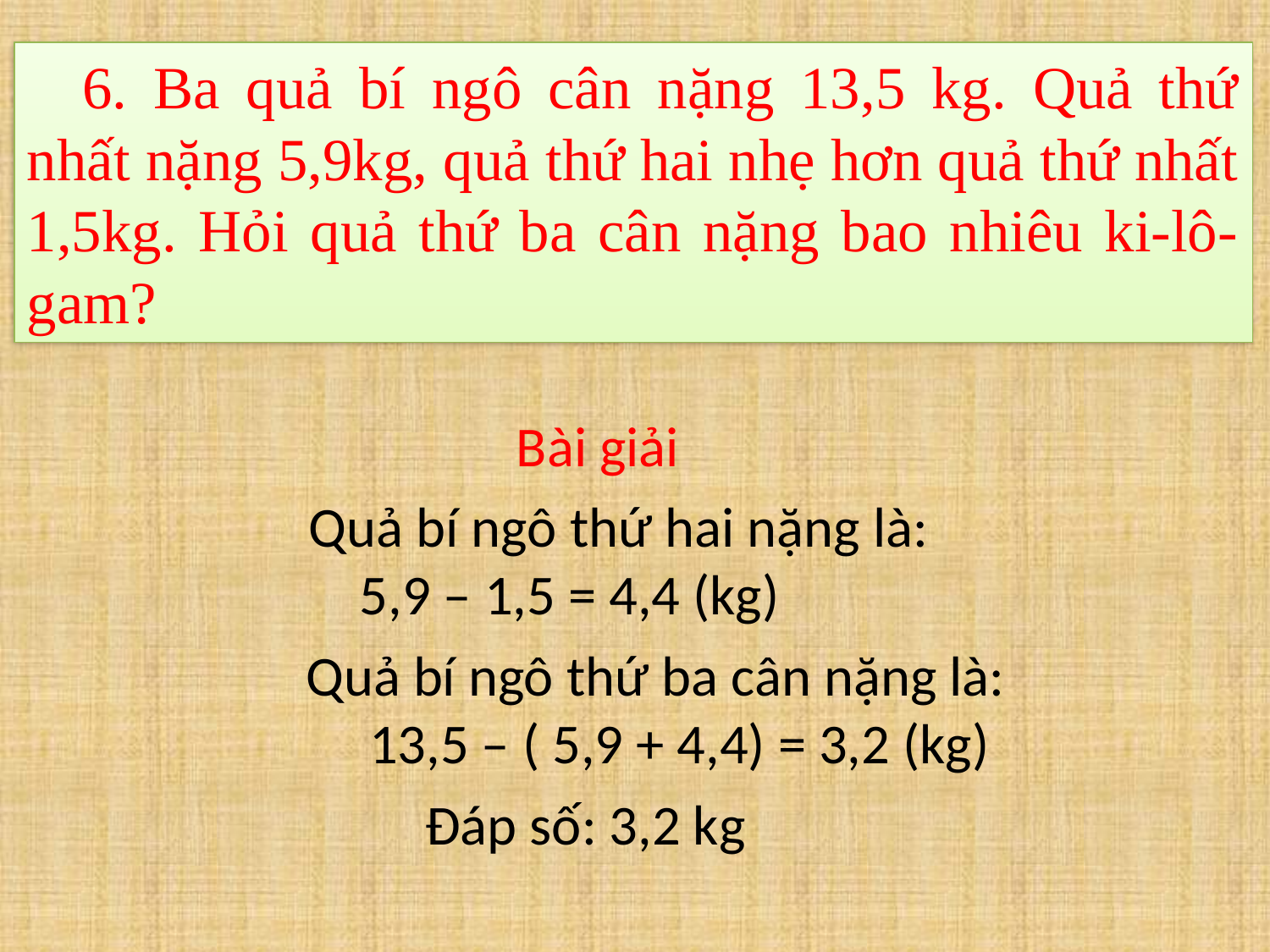

6. Ba quả bí ngô cân nặng 13,5 kg. Quả thứ nhất nặng 5,9kg, quả thứ hai nhẹ hơn quả thứ nhất 1,5kg. Hỏi quả thứ ba cân nặng bao nhiêu ki-lô-gam?
Bài giải
Quả bí ngô thứ hai nặng là:
    5,9 – 1,5 = 4,4 (kg)
 Quả bí ngô thứ ba cân nặng là:
      13,5 – ( 5,9 + 4,4) = 3,2 (kg)
Đáp số: 3,2 kg